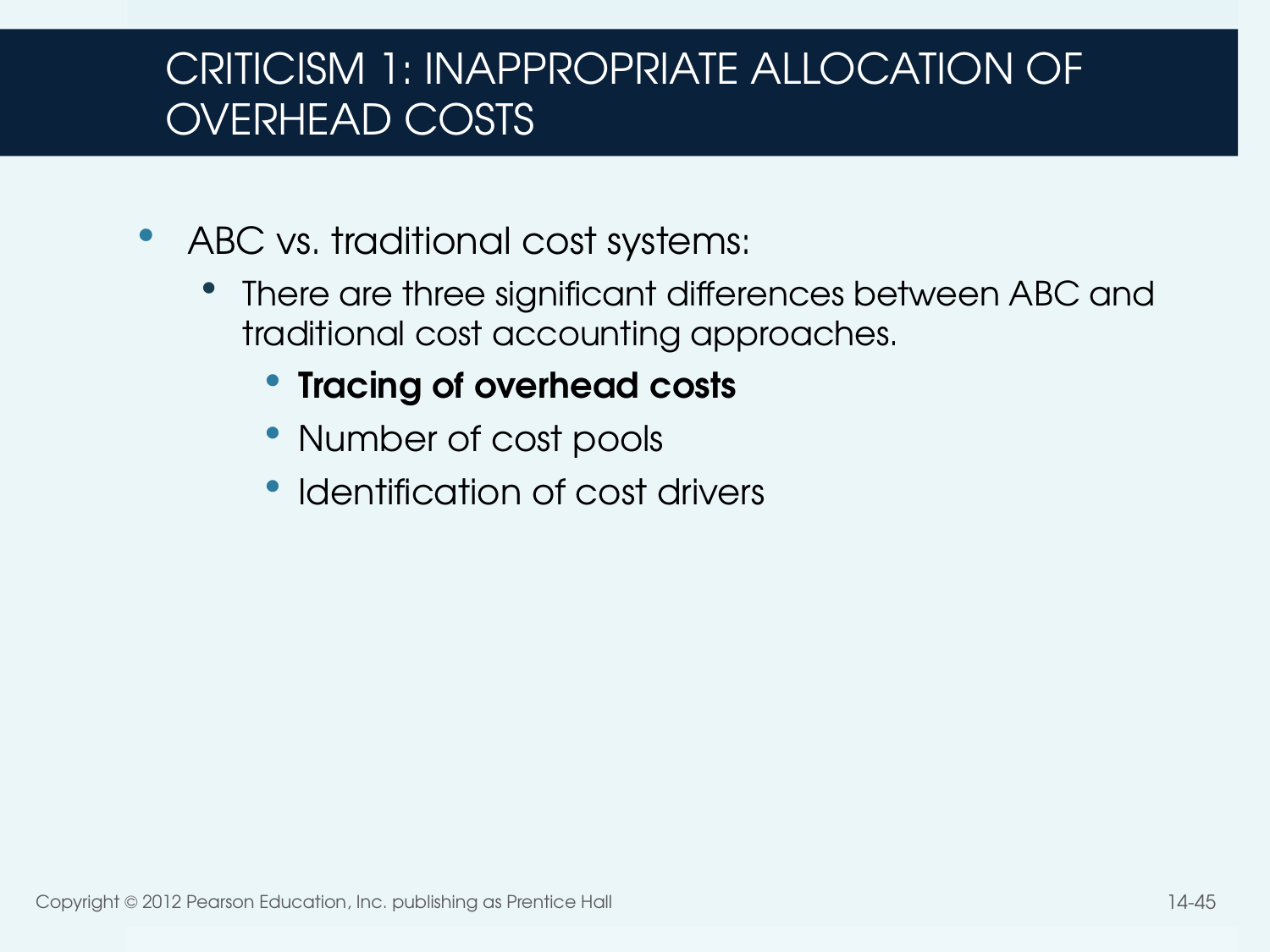

CRITICISM 1: INAPPROPRIATE ALLOCATION OF OVERHEAD COSTS
ABC vs. traditional cost systems:
There are three significant differences between ABC and traditional cost accounting approaches.
Tracing of overhead costs
Number of cost pools
Identification of cost drivers
Copyright © 2012 Pearson Education, Inc. publishing as Prentice Hall
14-45